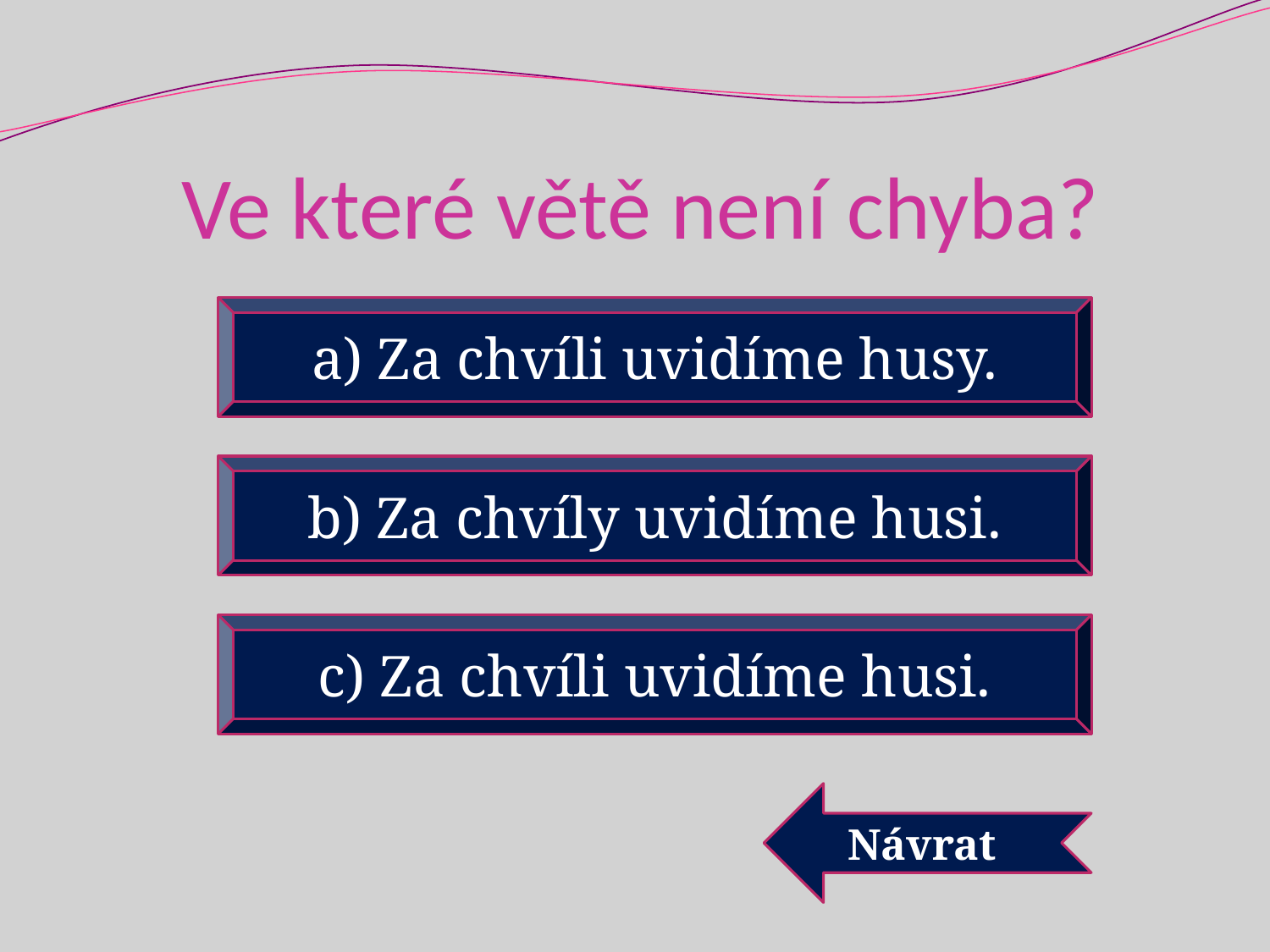

# Ve které větě není chyba?
a) Za chvíli uvidíme husy.
b) Za chvíly uvidíme husi.
c) Za chvíli uvidíme husi.
Návrat